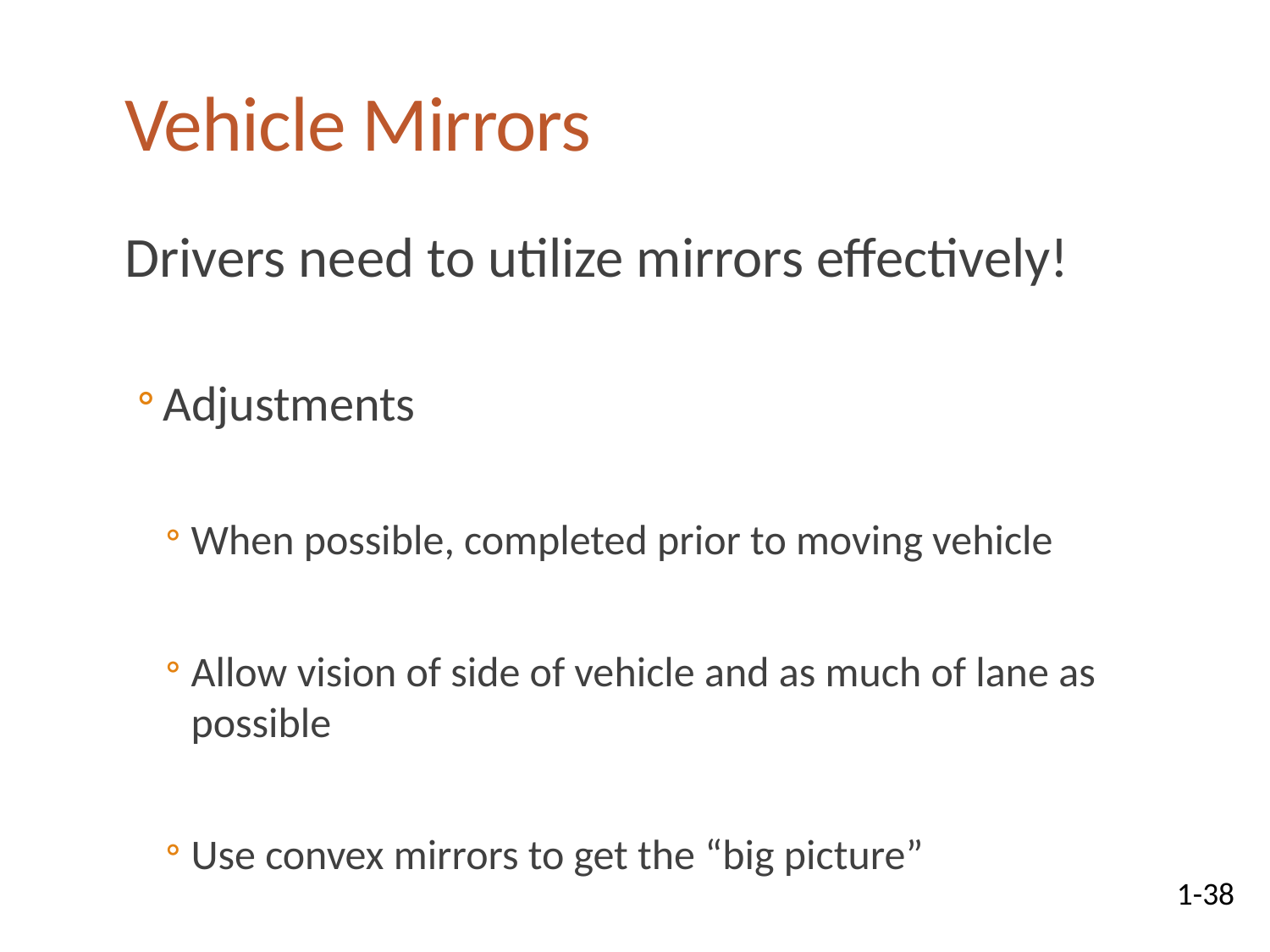

# Vehicle Mirrors
Drivers need to utilize mirrors effectively!

Adjustments

When possible, completed prior to moving vehicle

Allow vision of side of vehicle and as much of lane as possible

Use convex mirrors to get the “big picture”

1-38